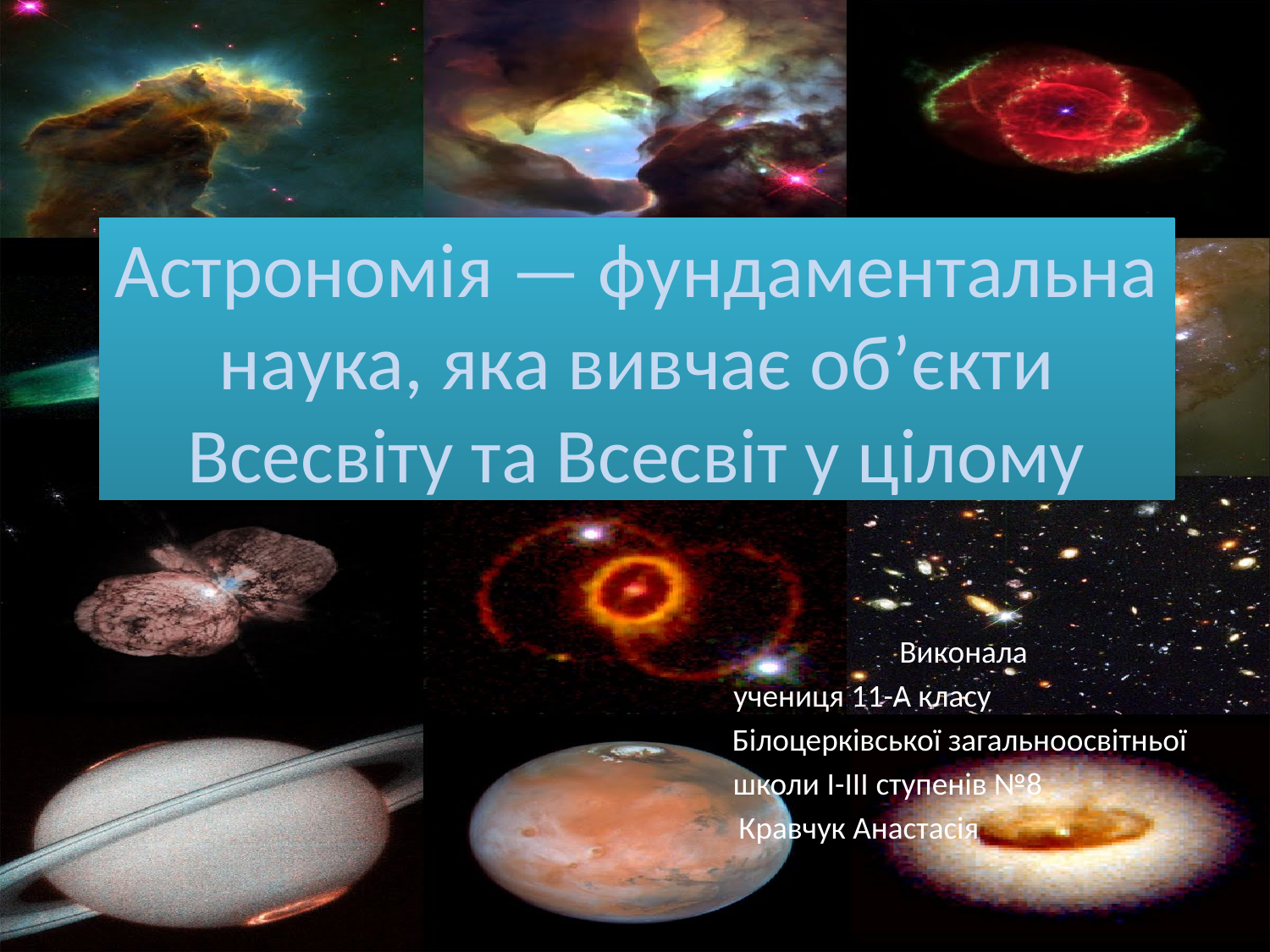

# Астрономія — фундаментальна наука, яка вивчає об’єкти Всесвіту та Всесвіт у цілому
                                                        Виконала
                            учениця 11-А класу
                                                       Білоцерківської загальноосвітньої
                                   школи I-III ступенів №8
                           Кравчук Анастасія